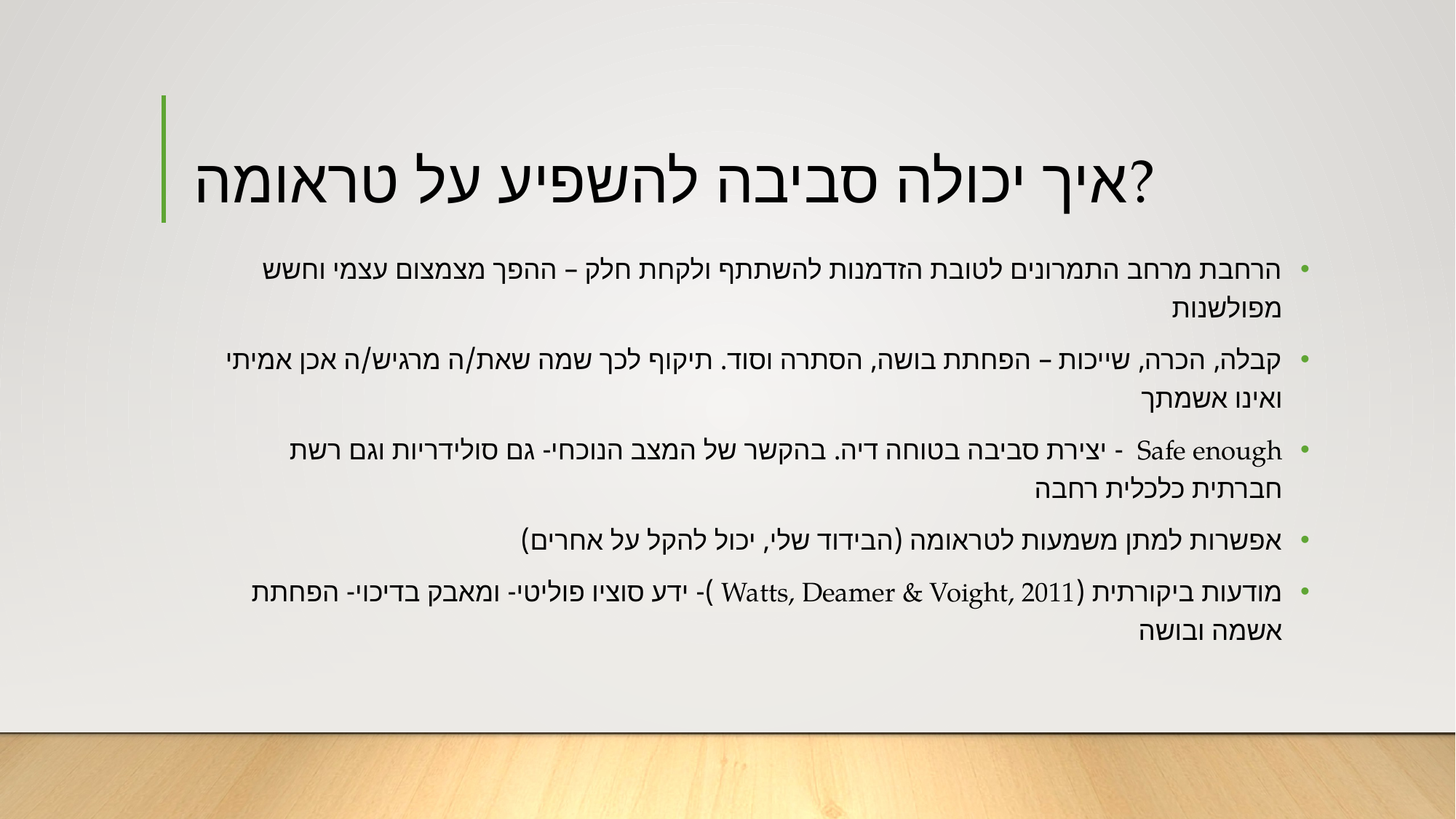

# איך יכולה סביבה להשפיע על טראומה?
הרחבת מרחב התמרונים לטובת הזדמנות להשתתף ולקחת חלק – ההפך מצמצום עצמי וחשש מפולשנות
קבלה, הכרה, שייכות – הפחתת בושה, הסתרה וסוד. תיקוף לכך שמה שאת/ה מרגיש/ה אכן אמיתי ואינו אשמתך
Safe enough  - יצירת סביבה בטוחה דיה. בהקשר של המצב הנוכחי- גם סולידריות וגם רשת חברתית כלכלית רחבה
אפשרות למתן משמעות לטראומה (הבידוד שלי, יכול להקל על אחרים)
מודעות ביקורתית (Watts, Deamer & Voight, 2011 )- ידע סוציו פוליטי- ומאבק בדיכוי- הפחתת אשמה ובושה